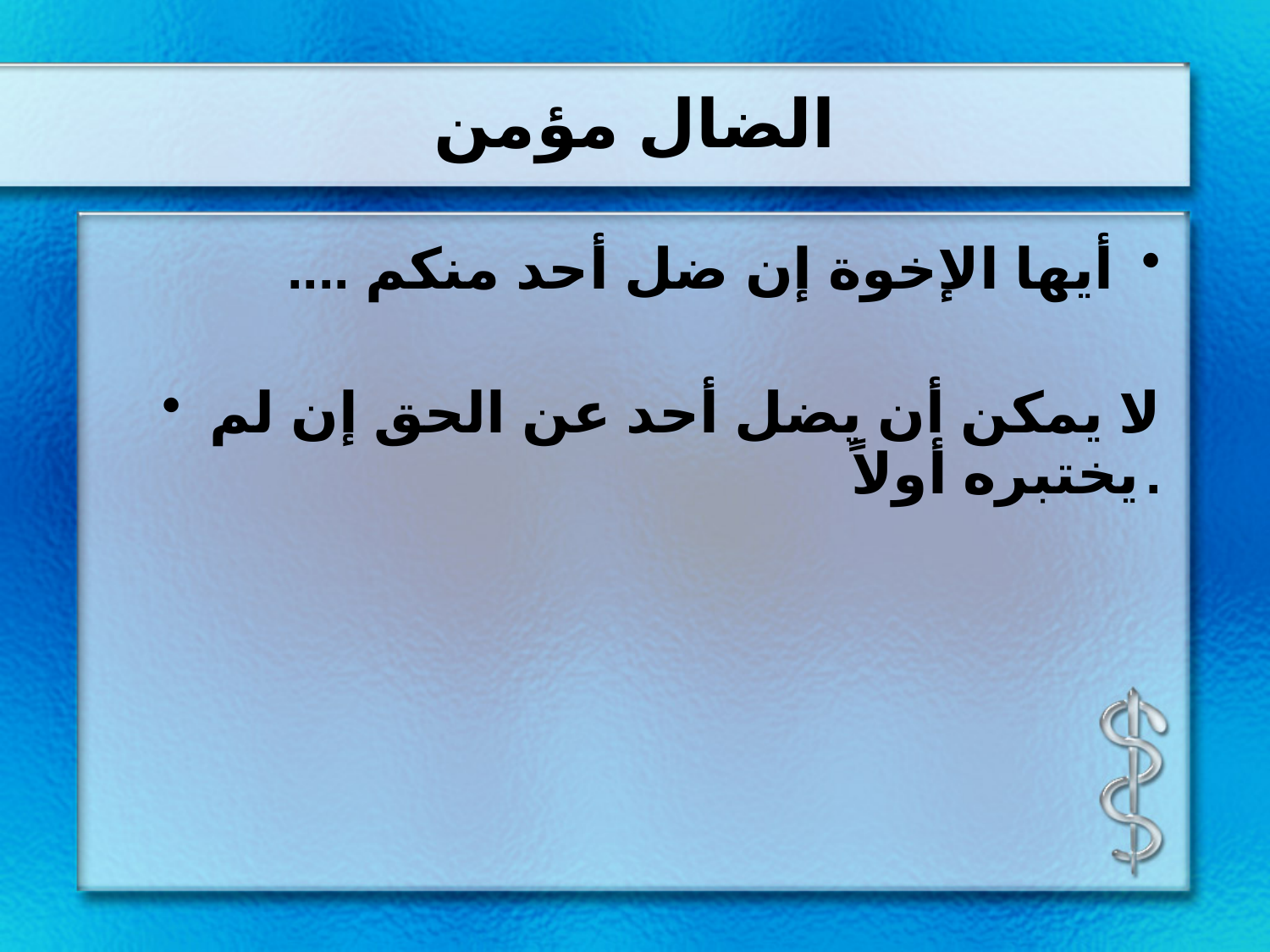

# الضال مؤمن
أيها الإخوة إن ضل أحد منكم ....

لا يمكن أن يضل أحد عن الحق إن لم يختبره أولاً.